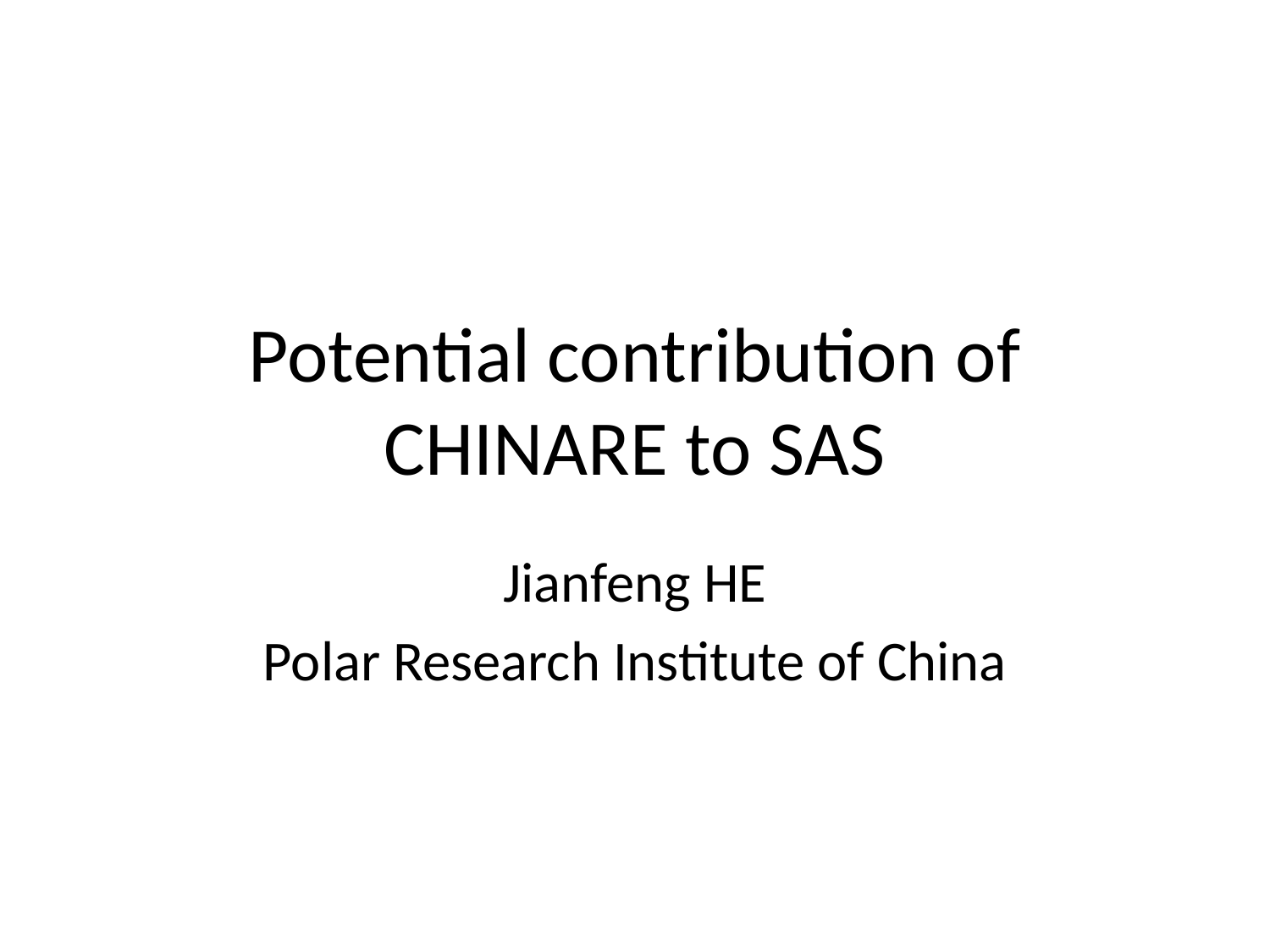

# Potential contribution of CHINARE to SAS
Jianfeng HE
Polar Research Institute of China